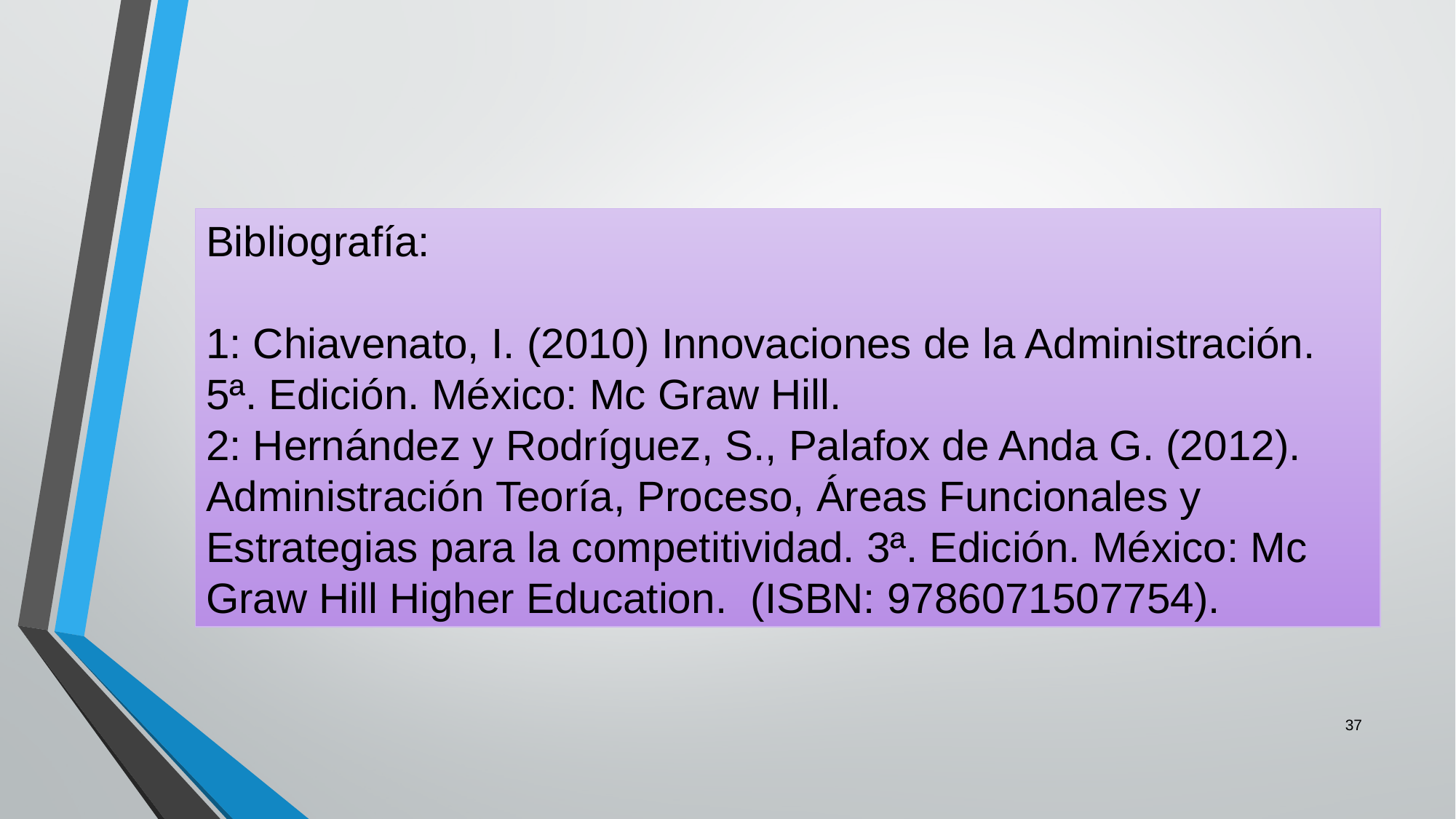

Bibliografía:

1: Chiavenato, I. (2010) Innovaciones de la Administración. 5ª. Edición. México: Mc Graw Hill.
2: Hernández y Rodríguez, S., Palafox de Anda G. (2012). Administración Teoría, Proceso, Áreas Funcionales y Estrategias para la competitividad. 3ª. Edición. México: Mc Graw Hill Higher Education.  (ISBN: 9786071507754).
37